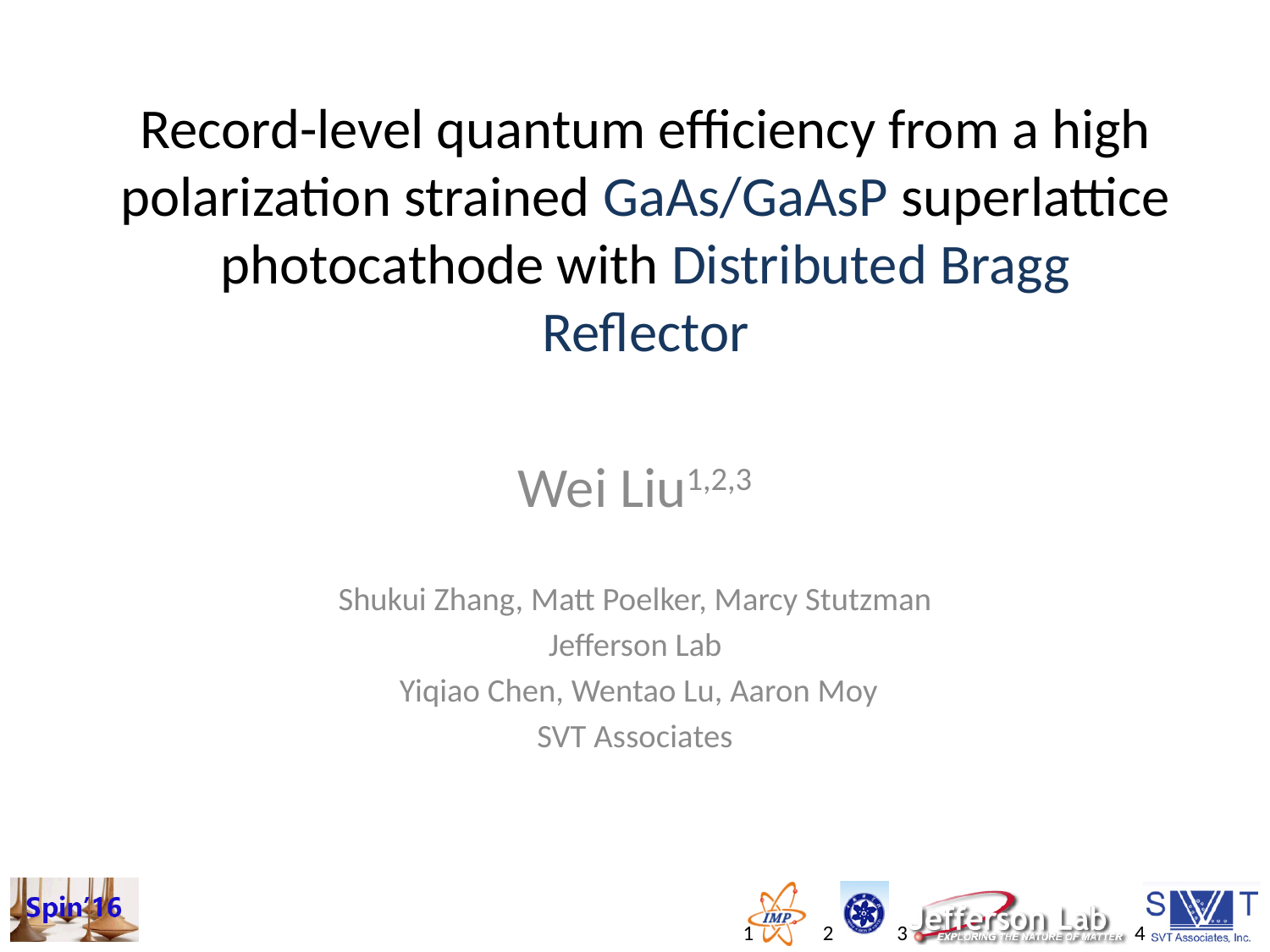

# Record-level quantum efficiency from a high polarization strained GaAs/GaAsP superlattice photocathode with Distributed Bragg Reflector
Wei Liu1,2,3
Shukui Zhang, Matt Poelker, Marcy Stutzman
Jefferson Lab
 Yiqiao Chen, Wentao Lu, Aaron Moy
SVT Associates